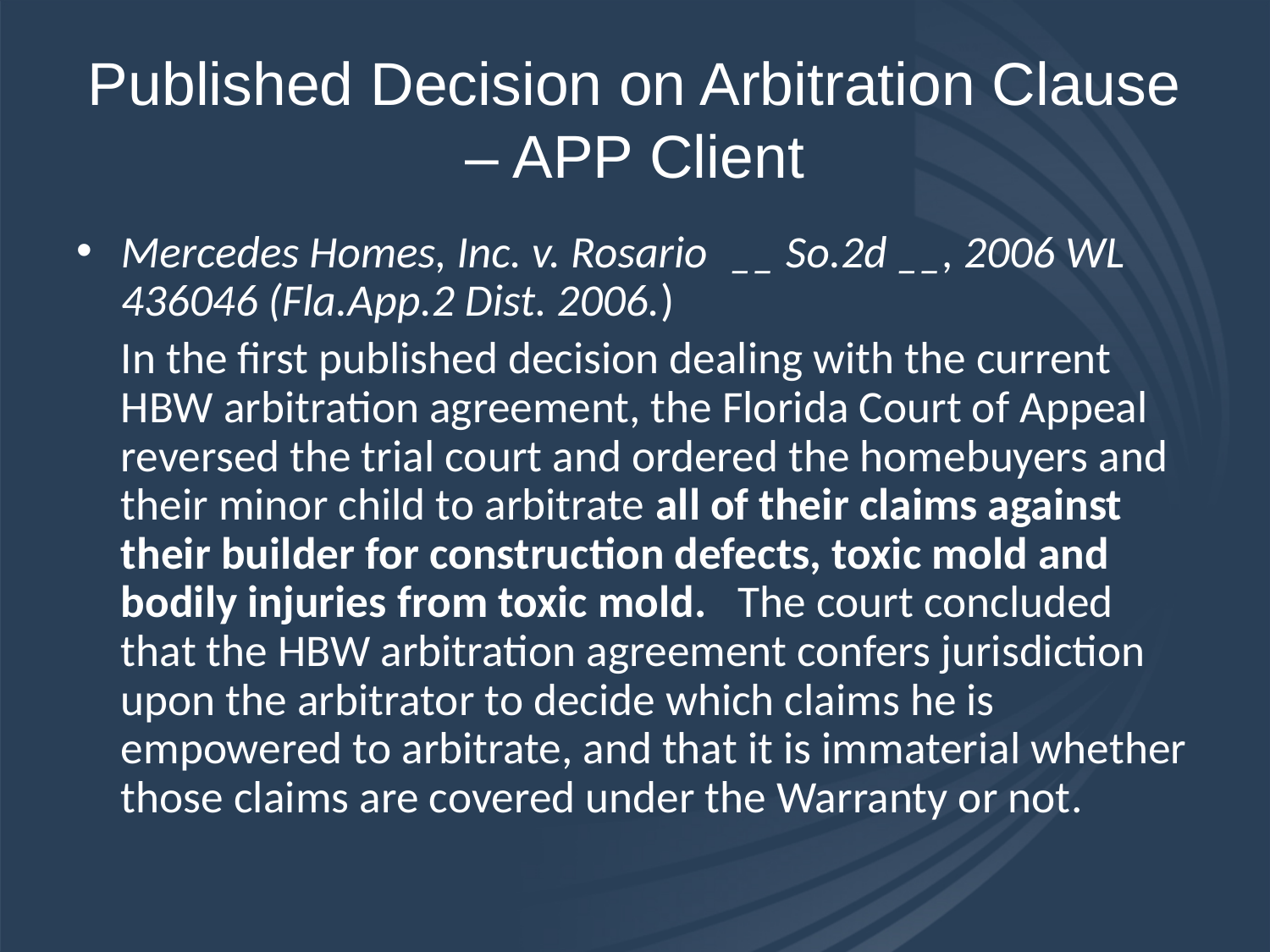

# Published Decision on Arbitration Clause – APP Client
Mercedes Homes, Inc. v. Rosario 	__ So.2d __, 2006 WL 436046 (Fla.App.2 Dist. 2006.)
	In the first published decision dealing with the current HBW arbitration agreement, the Florida Court of Appeal reversed the trial court and ordered the homebuyers and their minor child to arbitrate all of their claims against their builder for construction defects, toxic mold and bodily injuries from toxic mold.   The court concluded that the HBW arbitration agreement confers jurisdiction upon the arbitrator to decide which claims he is empowered to arbitrate, and that it is immaterial whether those claims are covered under the Warranty or not.